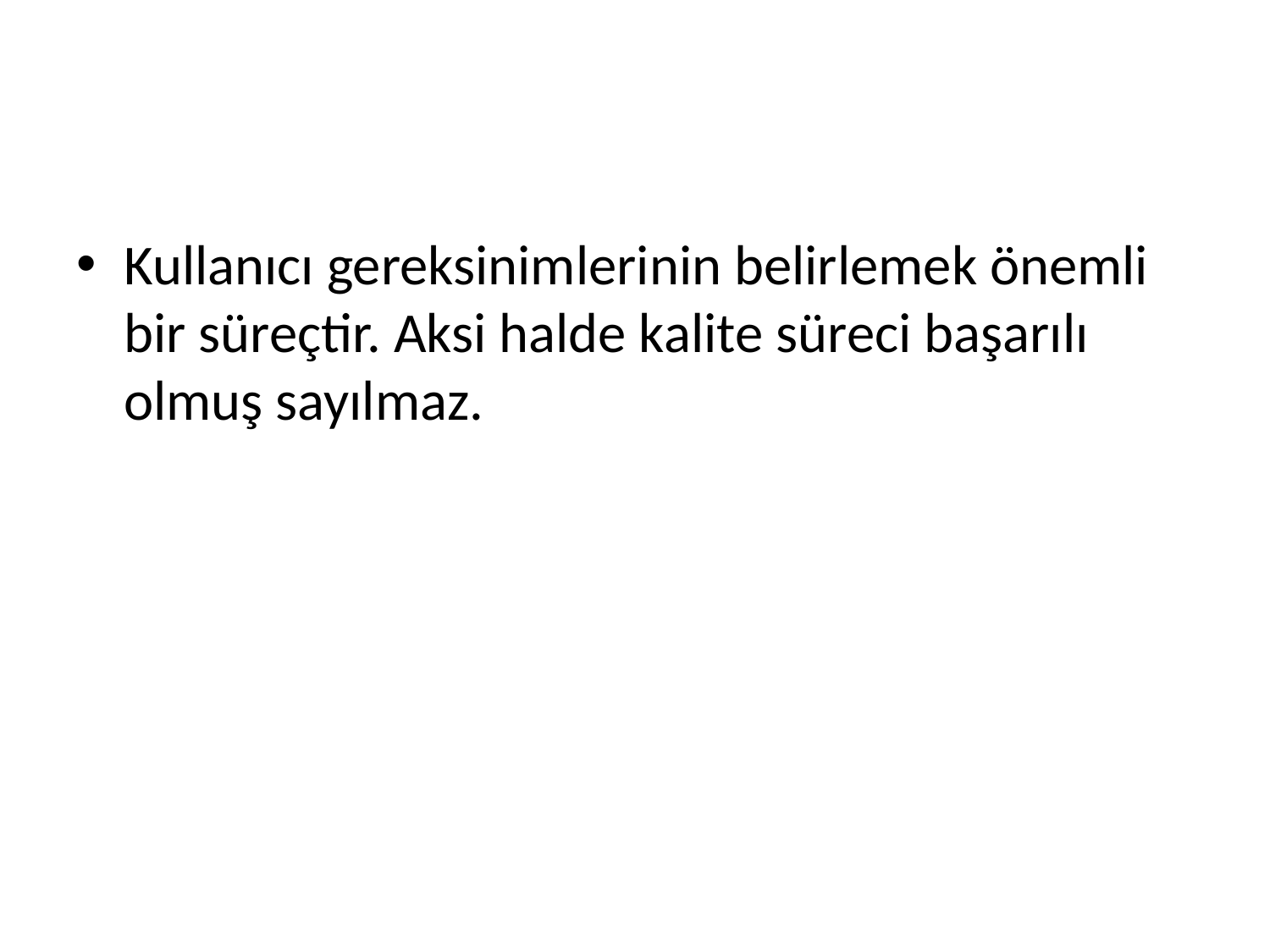

#
Kullanıcı gereksinimlerinin belirlemek önemli bir süreçtir. Aksi halde kalite süreci başarılı olmuş sayılmaz.